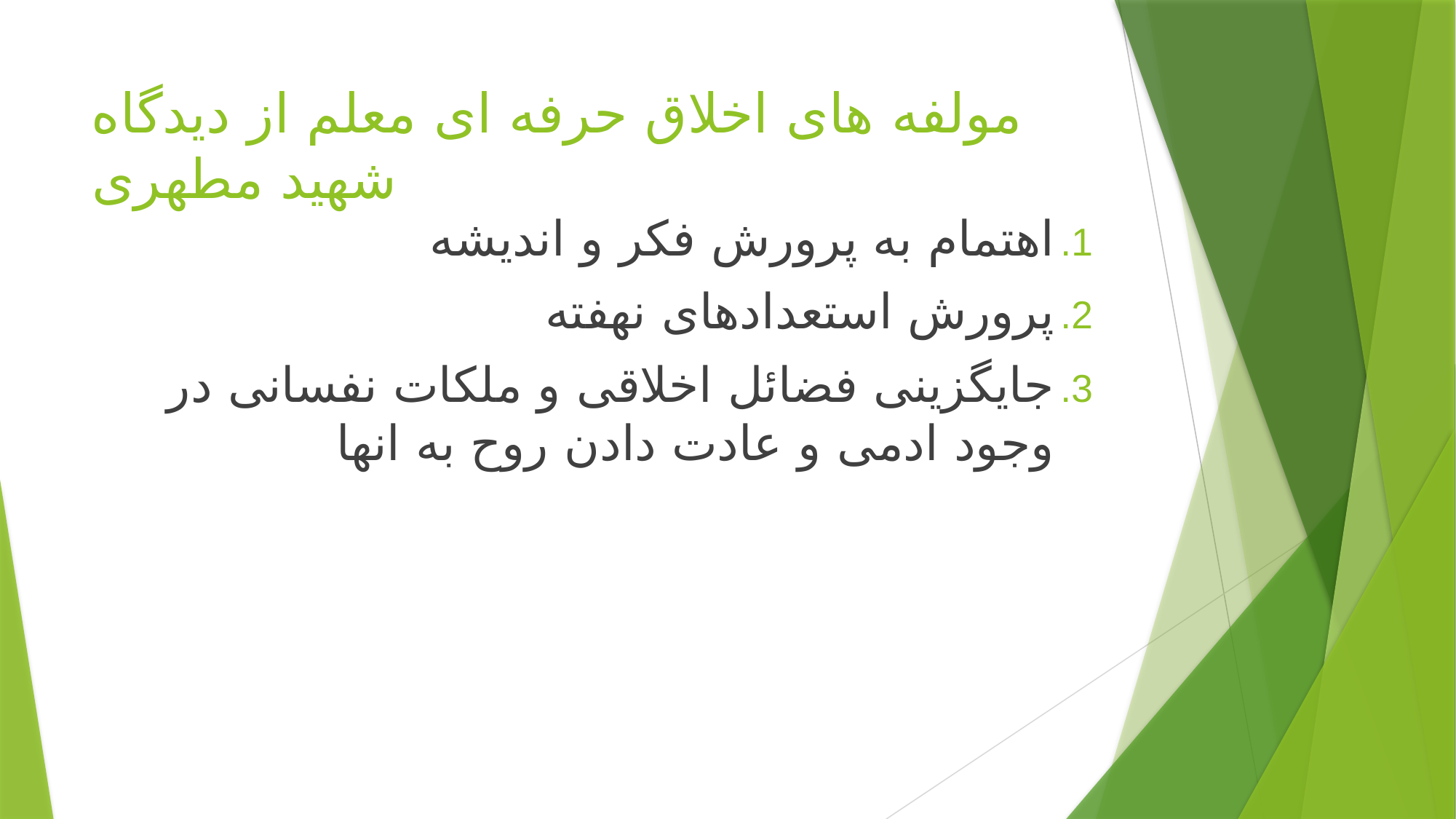

# مولفه های اخلاق حرفه ای معلم از دیدگاه شهید مطهری
اهتمام به پرورش فکر و اندیشه
پرورش استعدادهای نهفته
جایگزینی فضائل اخلاقی و ملکات نفسانی در وجود ادمی و عادت دادن روح به انها